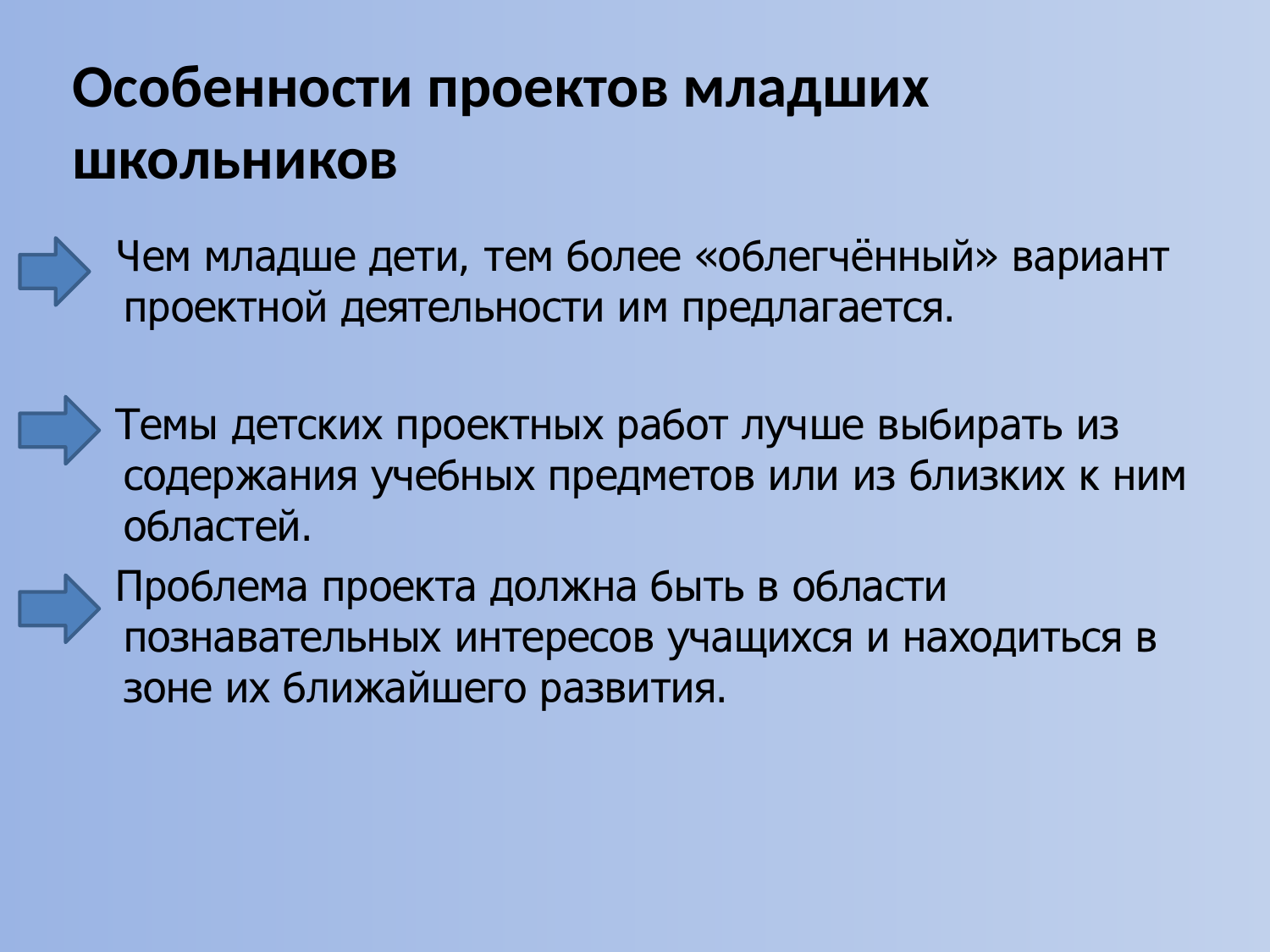

# Особенности проектов младших школьников
   Чем младше дети, тем более «облегчённый» вариант проектной деятельности им предлагается.

   Темы детских проектных работ лучше выбирать из содержания учебных предметов или из близких к ним областей.
   Проблема проекта должна быть в области познавательных интересов учащихся и находиться в зоне их ближайшего развития.